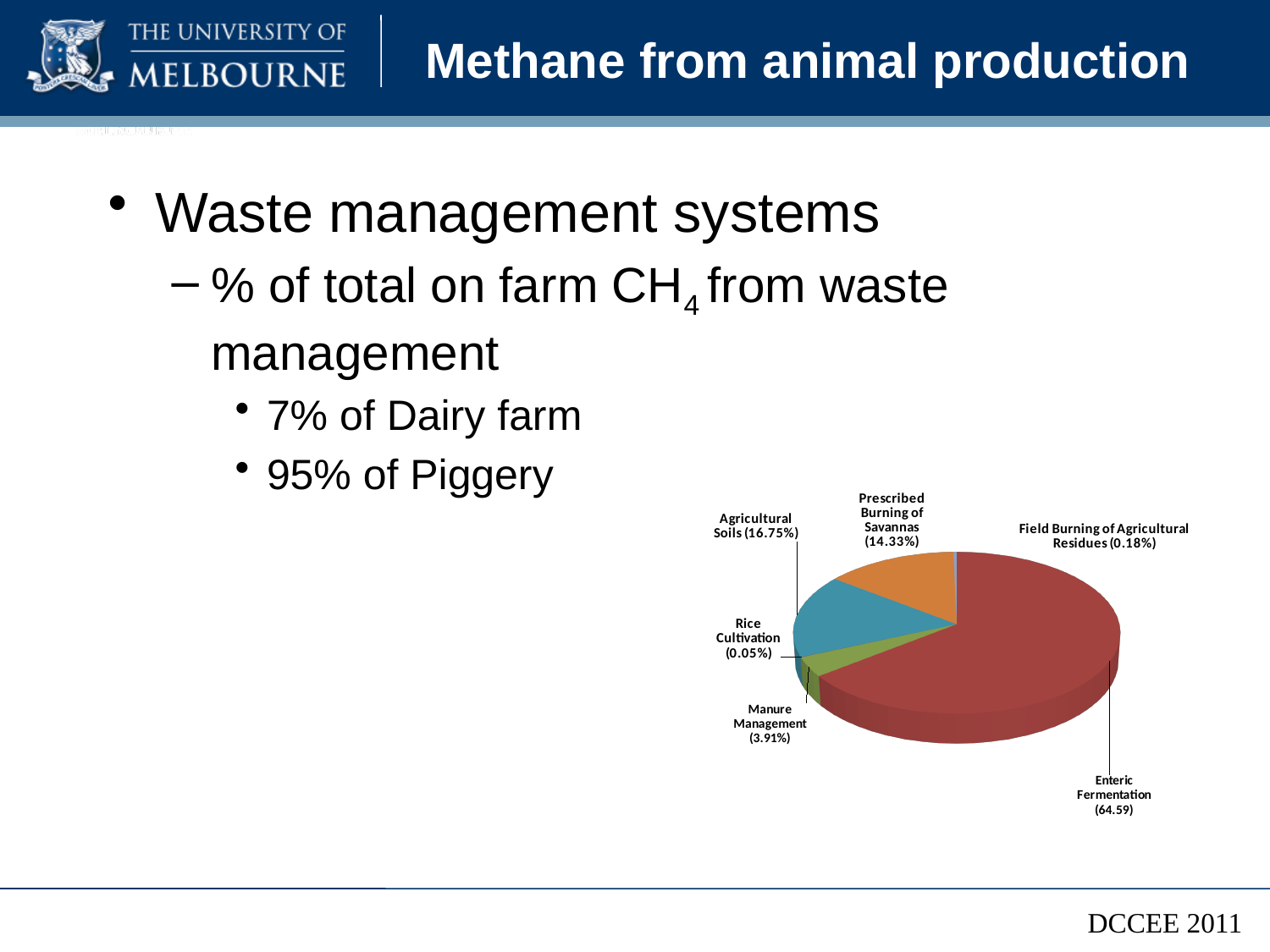

# Methane from animal production
Waste management systems
% of total on farm CH4 from waste management
7% of Dairy farm
95% of Piggery

[unsupported chart]

DCCEE 2011